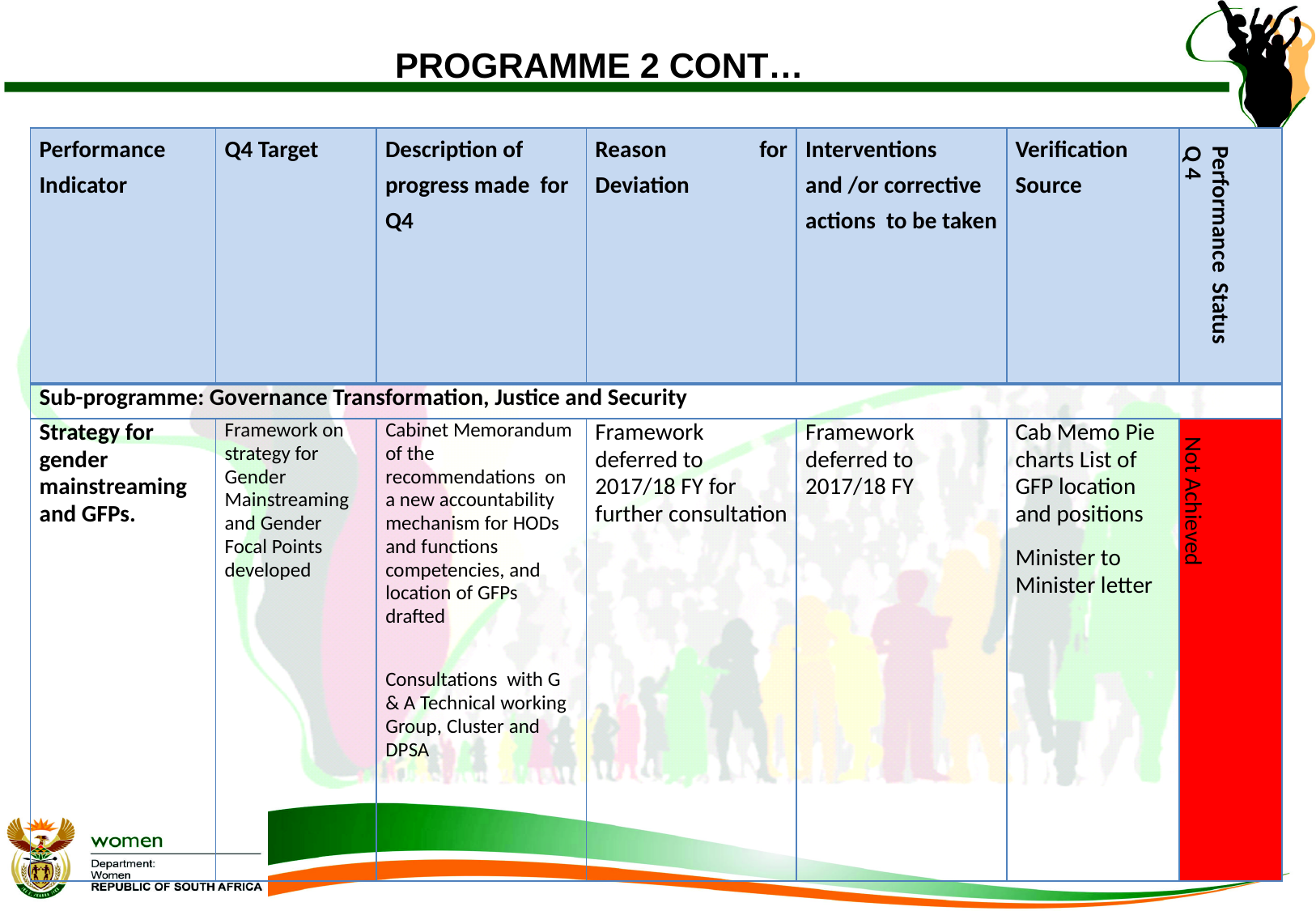

# PROGRAMME 2 CONT…
| Performance Indicator | Q4 Target | Description of progress made for Q4 | Reason for Deviation | Interventions and /or corrective actions to be taken | Verification Source | Performance Status Q 4 |
| --- | --- | --- | --- | --- | --- | --- |
| Sub-programme: Governance Transformation, Justice and Security |  |  |  |  |  |  |
| Strategy for gender mainstreaming and GFPs. | Framework on strategy for Gender Mainstreaming and Gender Focal Points developed | Cabinet Memorandum of the recommendations on a new accountability mechanism for HODs and functions competencies, and location of GFPs drafted Consultations with G & A Technical working Group, Cluster and DPSA | Framework deferred to 2017/18 FY for further consultation | Framework deferred to 2017/18 FY | Cab Memo Pie charts List of GFP location and positions Minister to Minister letter | Not Achieved |
25